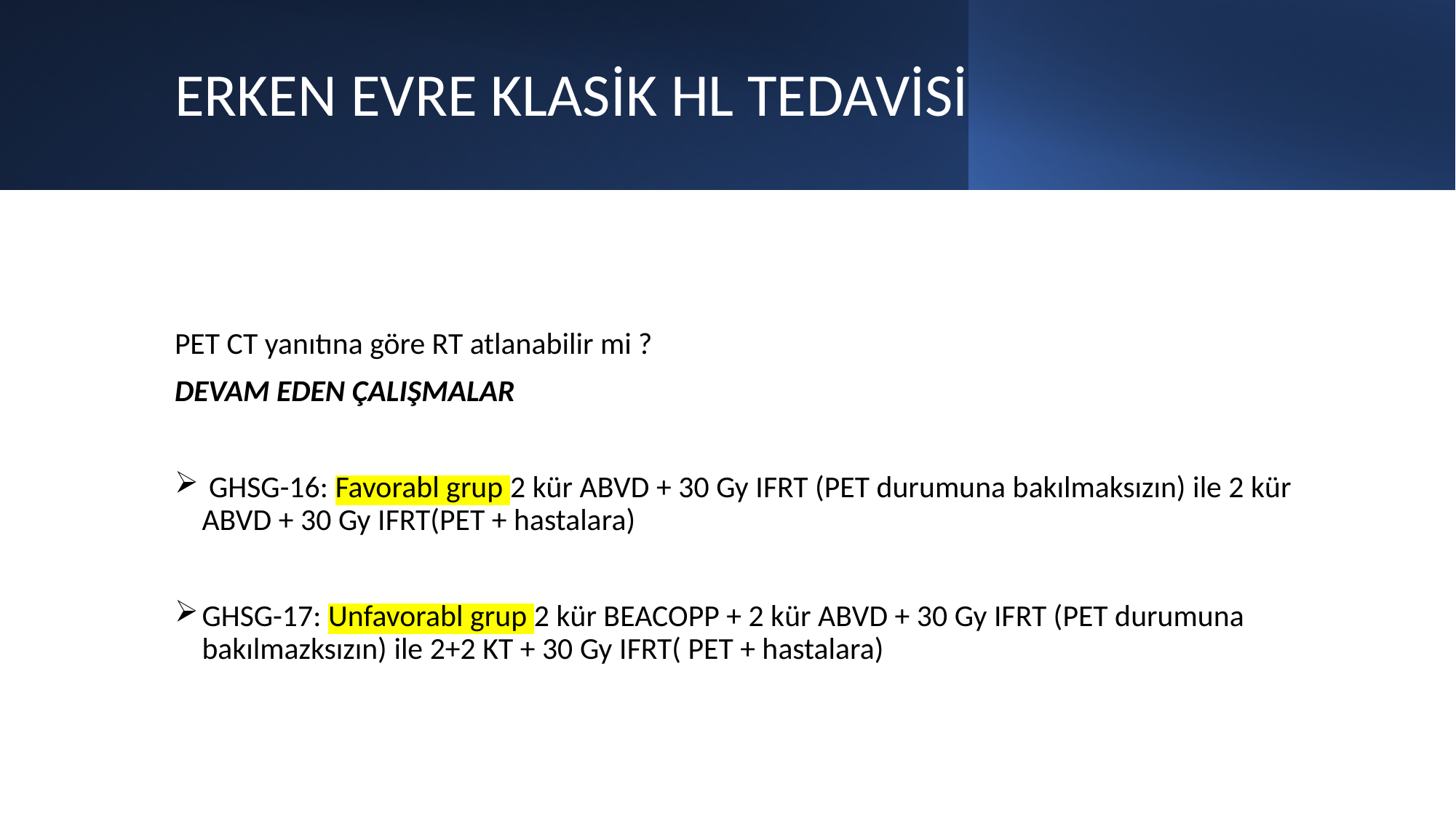

# ERKEN EVRE KLASİK HL TEDAVİSİ
PET CT yanıtına göre RT atlanabilir mi ?
DEVAM EDEN ÇALIŞMALAR

 GHSG-16: Favorabl grup 2 kür ABVD + 30 Gy IFRT (PET durumuna bakılmaksızın) ile 2 kür ABVD + 30 Gy IFRT(PET + hastalara)

GHSG-17: Unfavorabl grup 2 kür BEACOPP + 2 kür ABVD + 30 Gy IFRT (PET durumuna bakılmazksızın) ile 2+2 KT + 30 Gy IFRT( PET + hastalara)